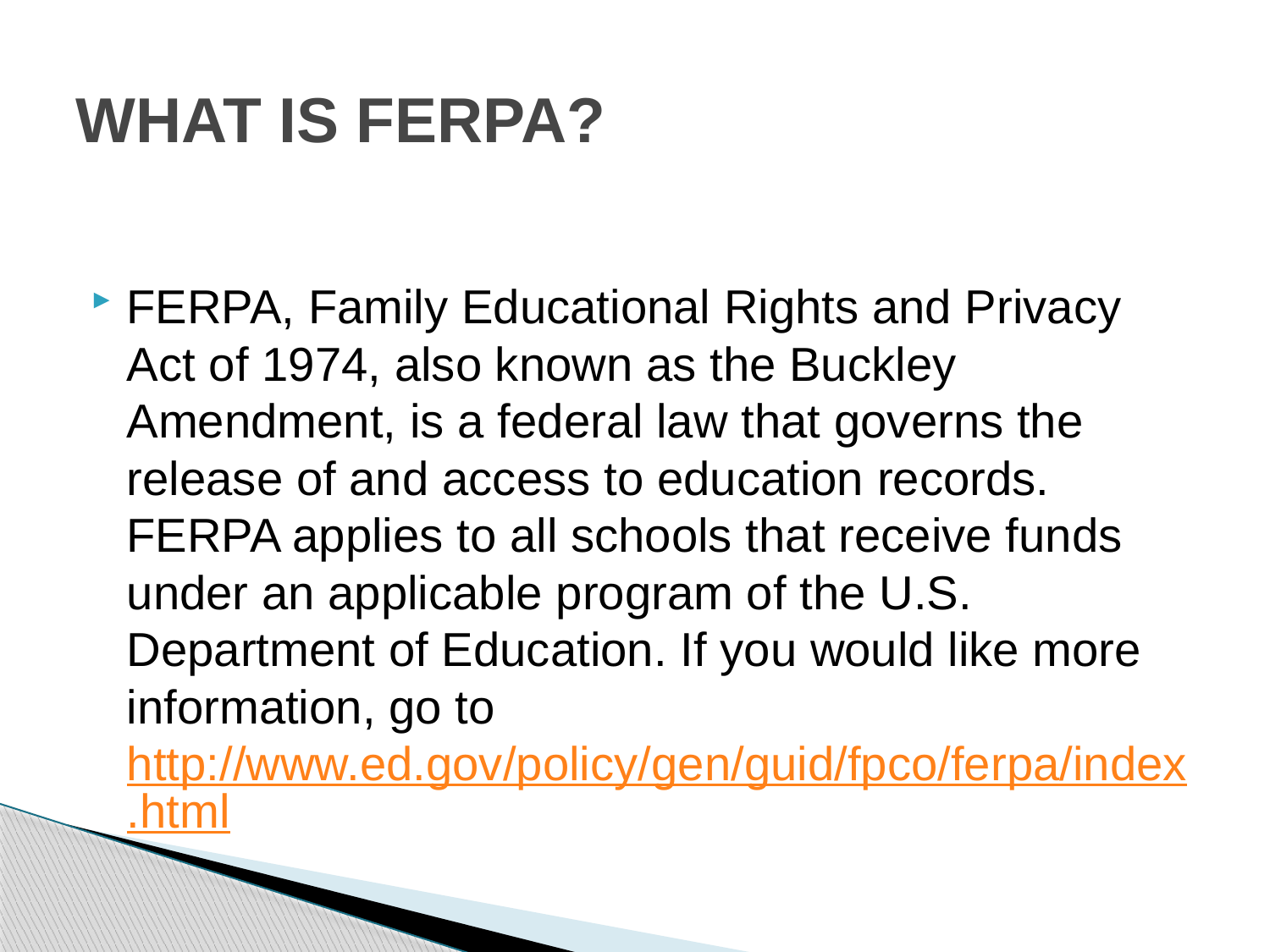

# WHAT IS FERPA?

FERPA, Family Educational Rights and Privacy Act of 1974, also known as the Buckley Amendment, is a federal law that governs the release of and access to education records.  FERPA applies to all schools that receive funds under an applicable program of the U.S. Department of Education. If you would like more information, go to http://www.ed.gov/policy/gen/guid/fpco/ferpa/index.html